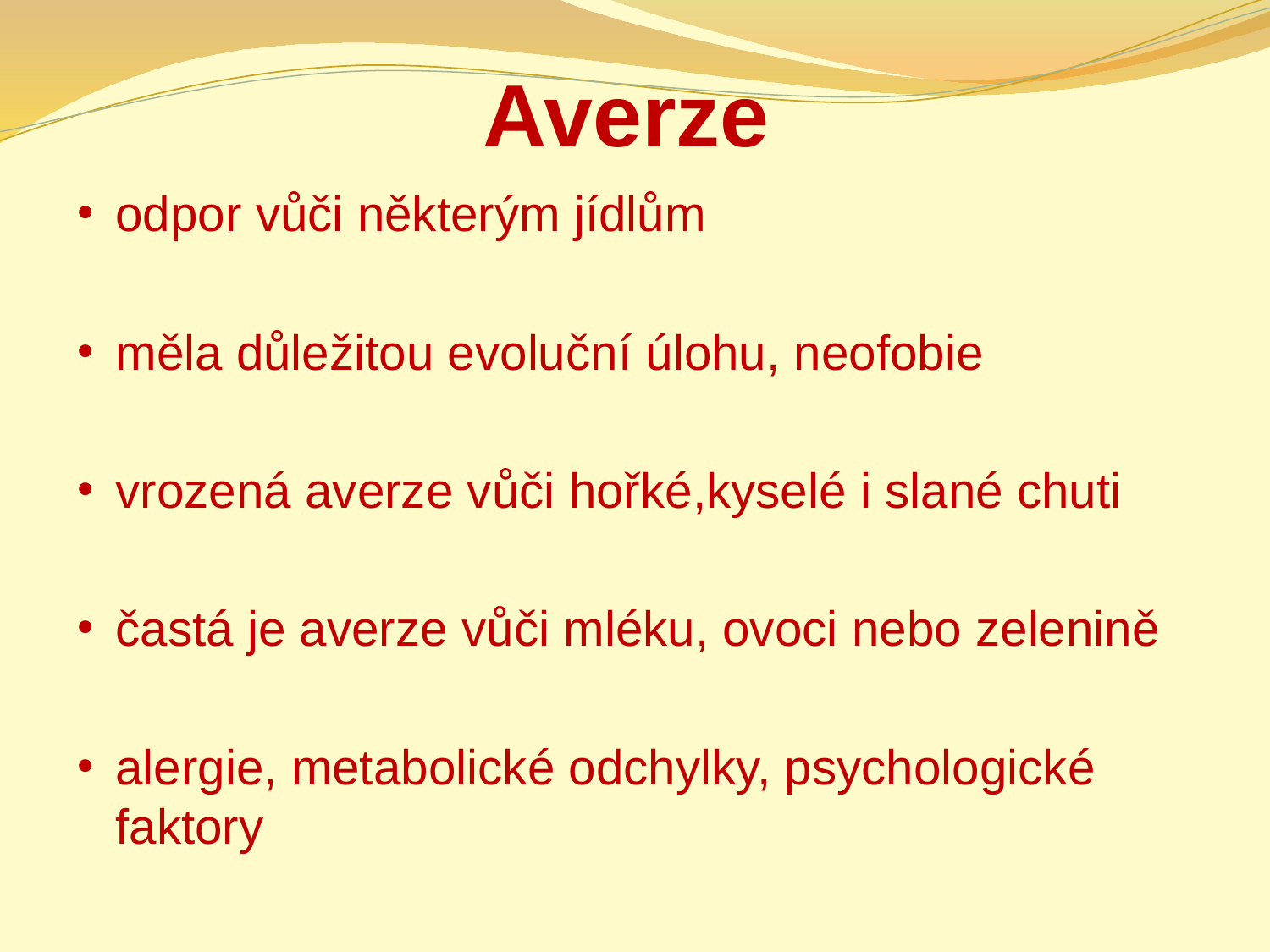

# Averze
odpor vůči některým jídlům

měla důležitou evoluční úlohu, neofobie

vrozená averze vůči hořké,kyselé i slané chuti

častá je averze vůči mléku, ovoci nebo zelenině

alergie, metabolické odchylky, psychologické faktory